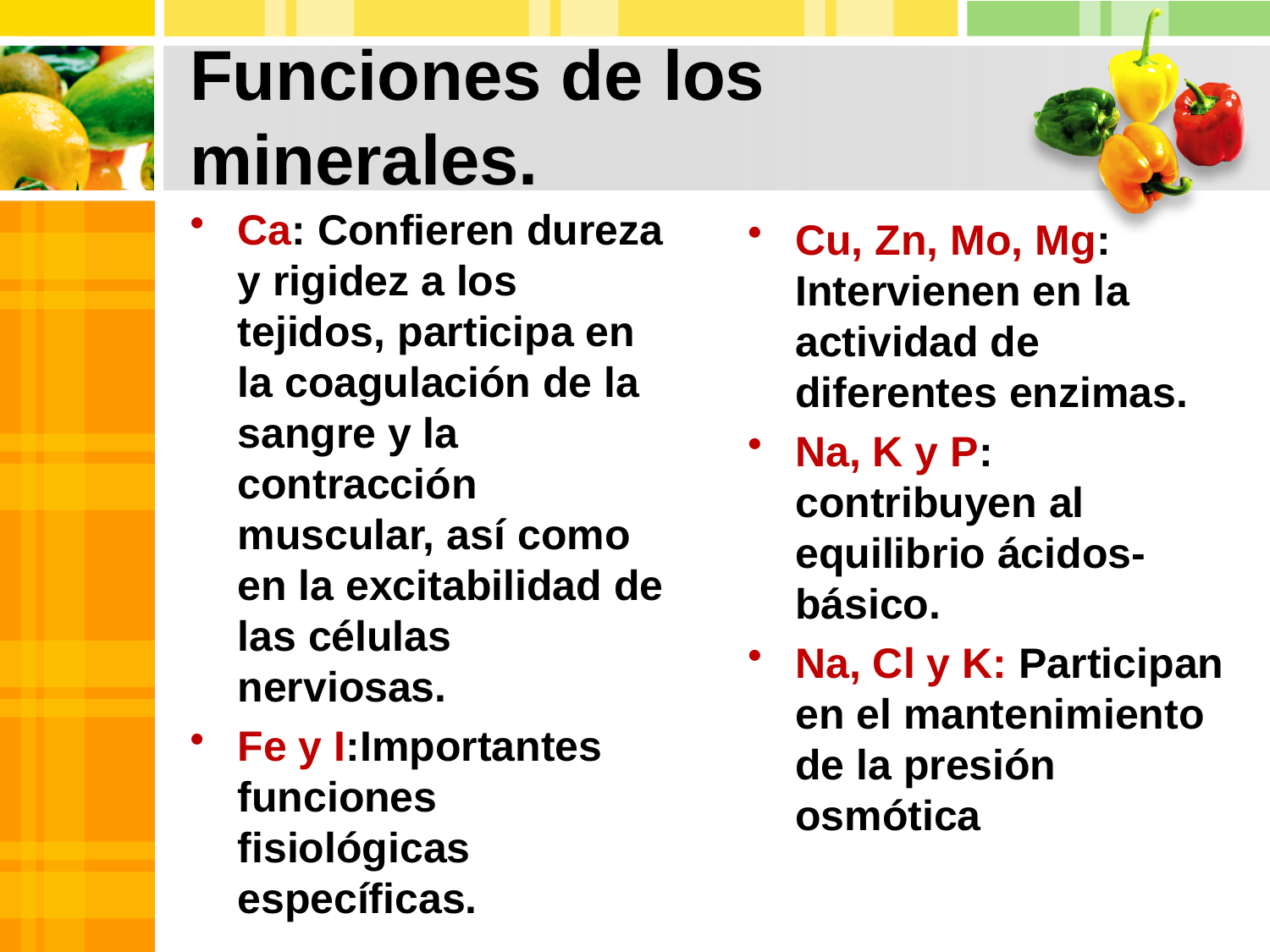

# Funciones de los minerales.
Ca: Confieren dureza y rigidez a los tejidos, participa en la coagulación de la sangre y la contracción muscular, así como en la excitabilidad de las células nerviosas.
Fe y I:Importantes funciones fisiológicas específicas.
Cu, Zn, Mo, Mg: Intervienen en la actividad de diferentes enzimas.
Na, K y P: contribuyen al equilibrio ácidos-básico.
Na, Cl y K: Participan en el mantenimiento de la presión osmótica